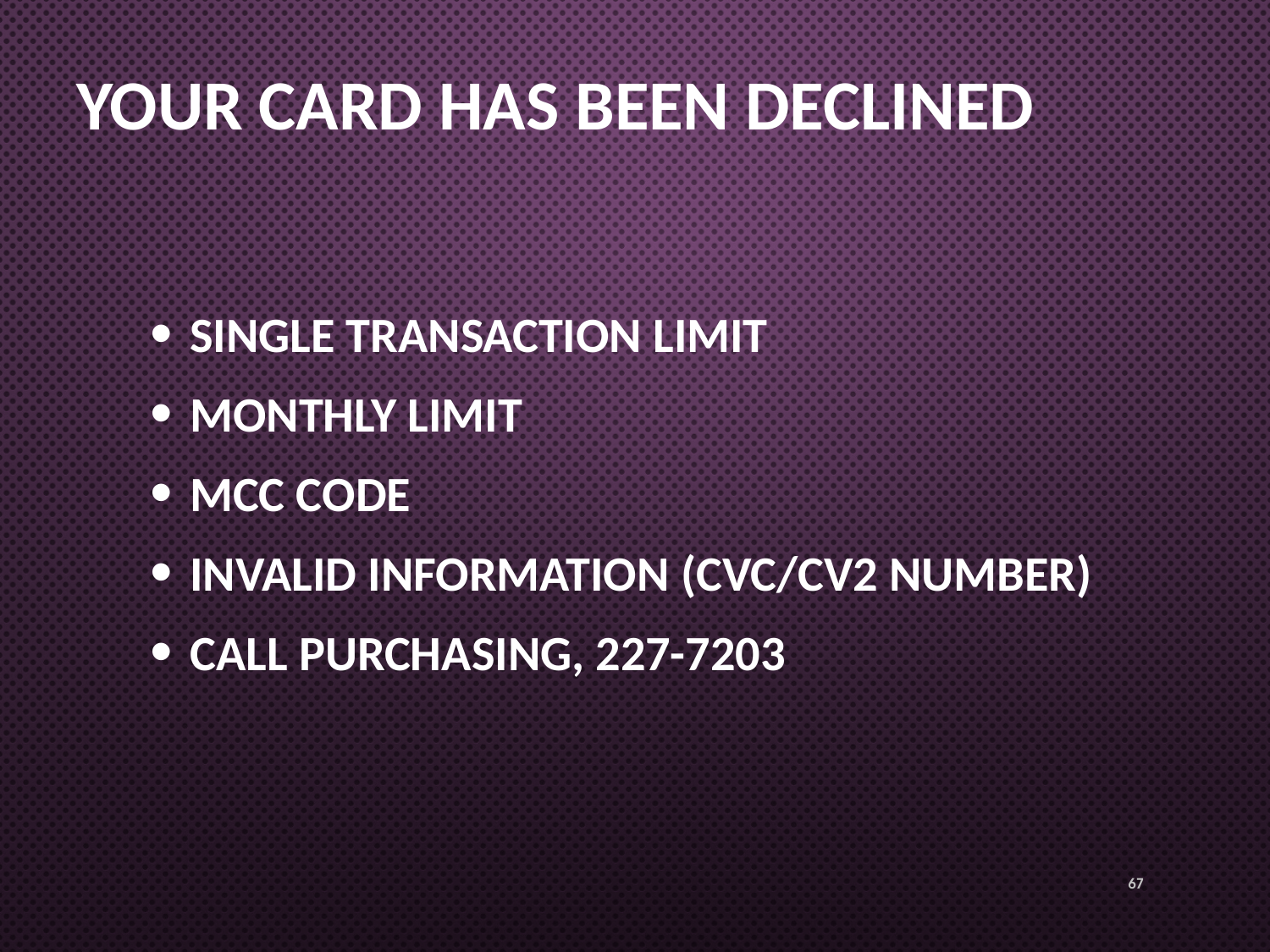

# Your Card Has Been Declined
Single transaction limit
Monthly limit
MCC code
Invalid information (cvc/cv2 number)
Call Purchasing, 227-7203
67